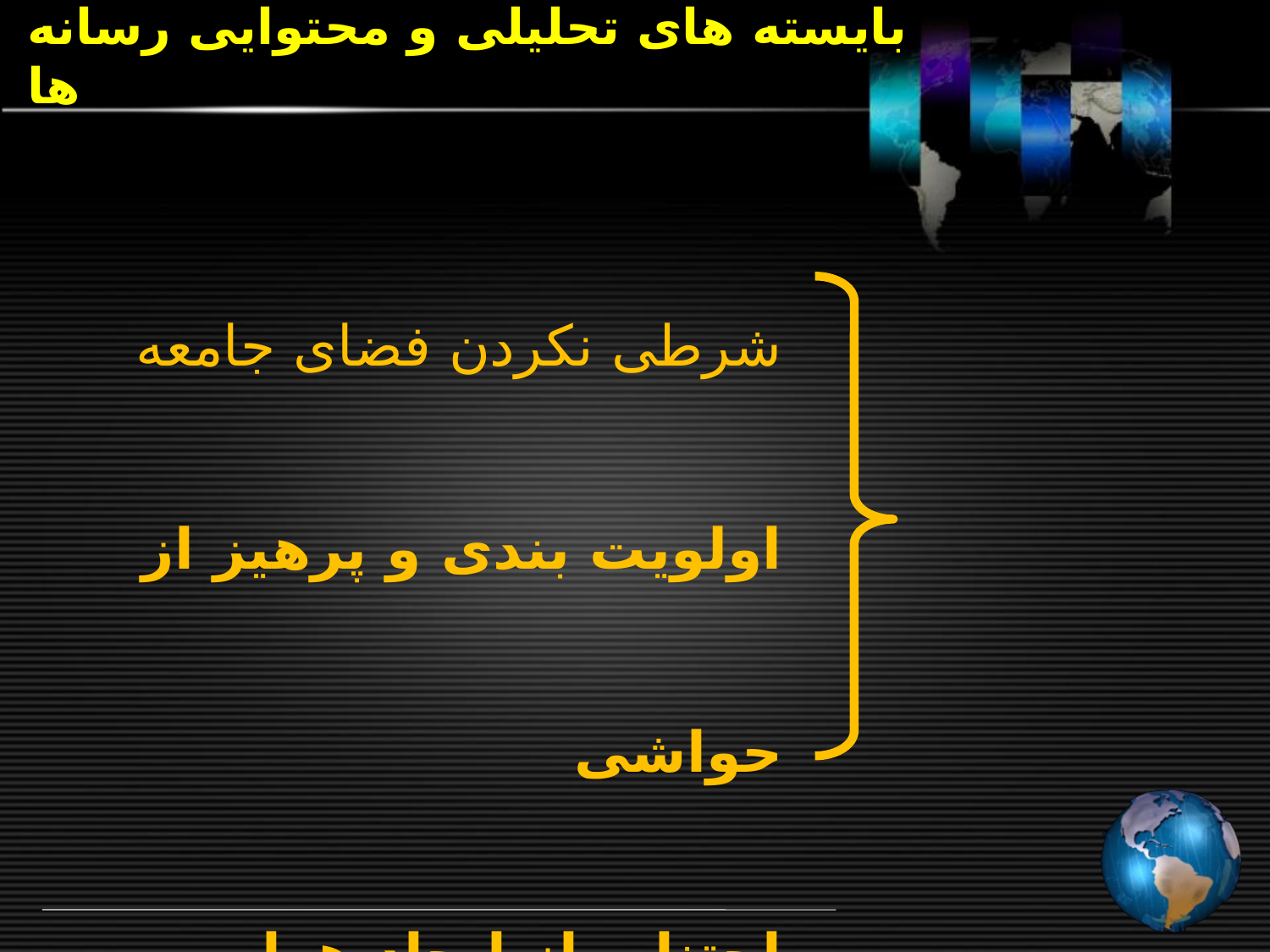

# بایسته های تحلیلی و محتوایی رسانه ها
شرطی نکردن فضای جامعه
اولویت بندی و پرهیز از حواشی
اجتناب از ایجاد هراس